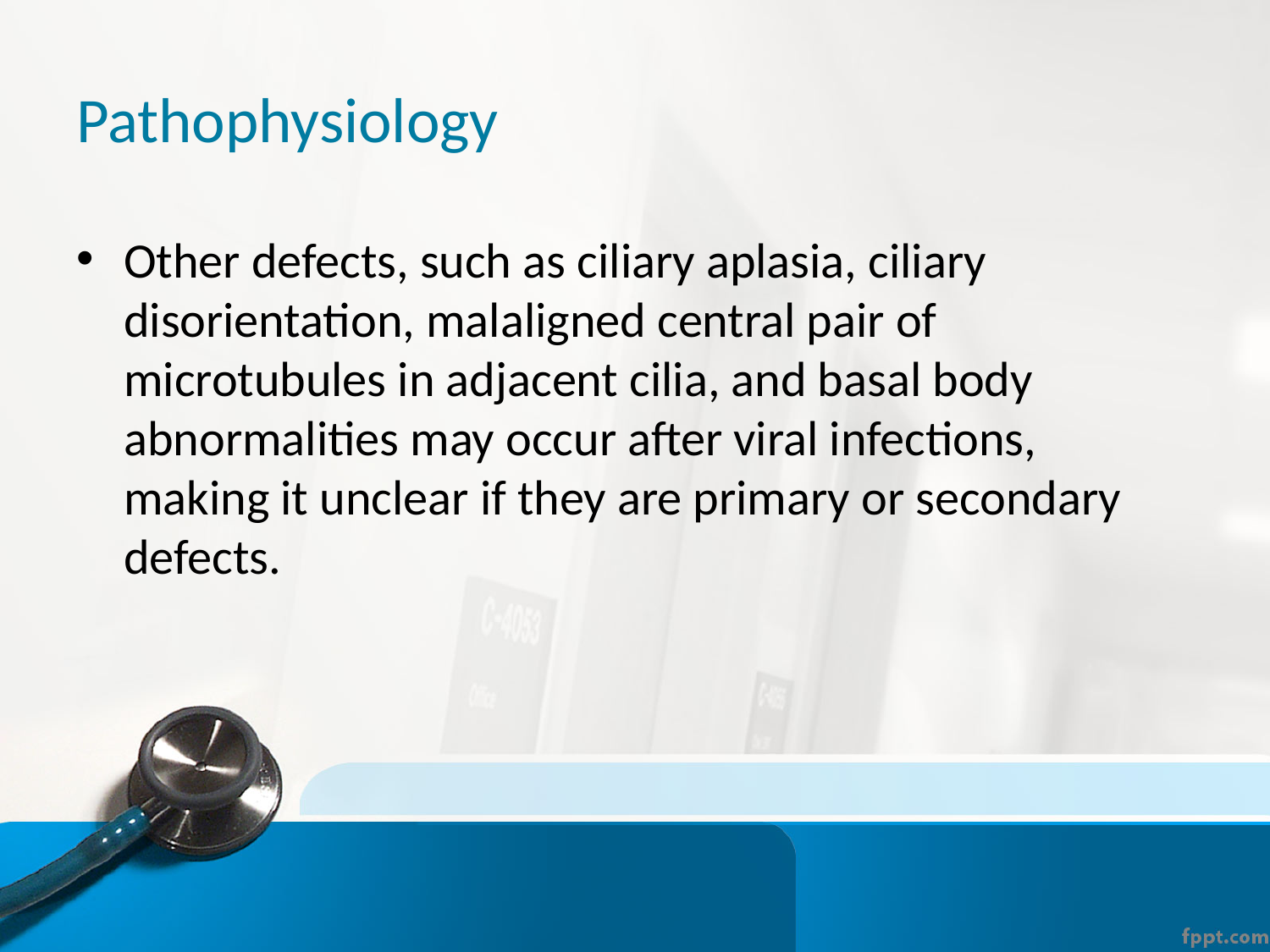

# Pathophysiology
Other defects, such as ciliary aplasia, ciliary disorientation, malaligned central pair of microtubules in adjacent cilia, and basal body abnormalities may occur after viral infections, making it unclear if they are primary or secondary defects.